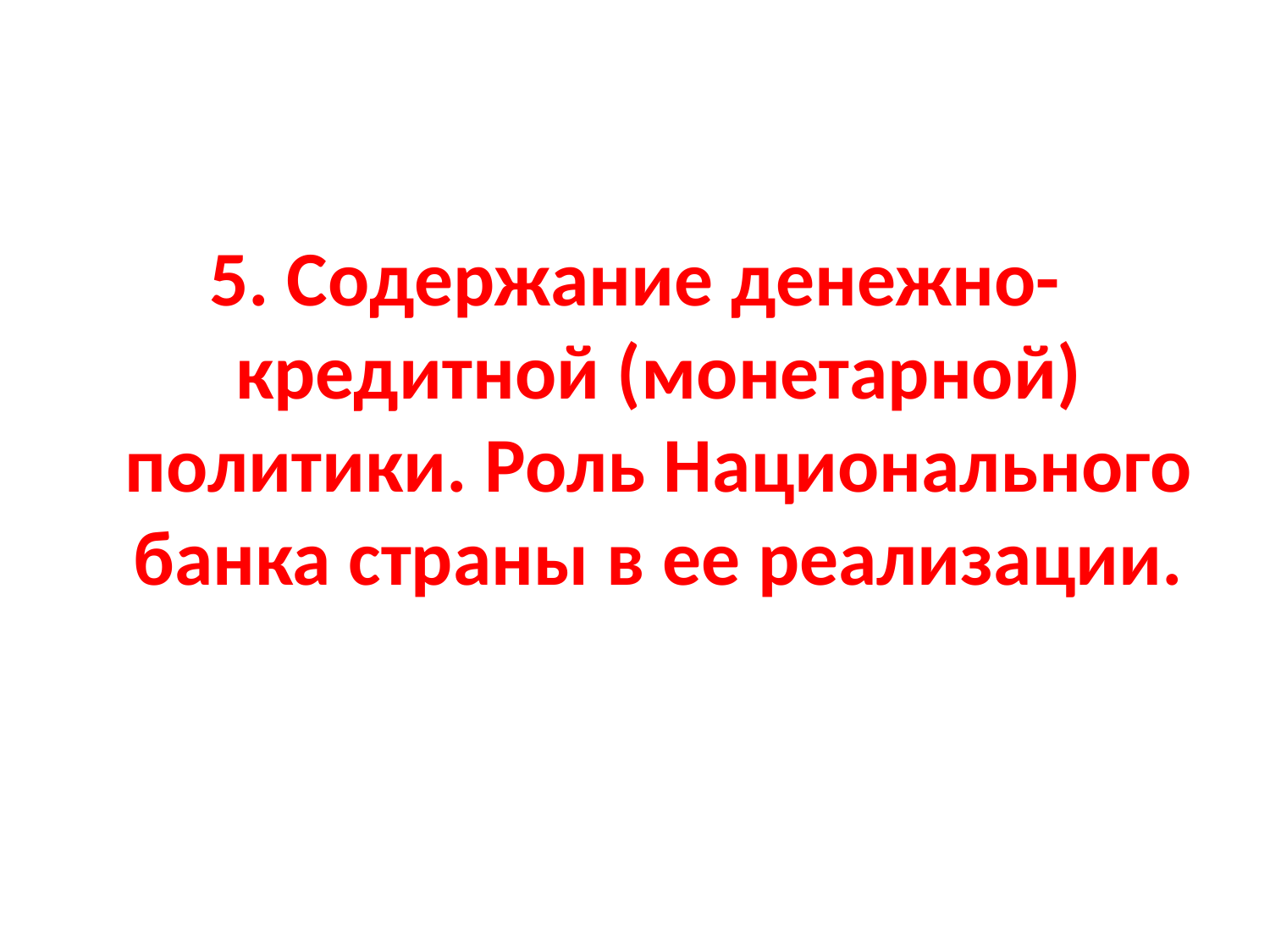

#
5. Содержание денежно-кредитной (монетарной) политики. Роль Национального банка страны в ее реализации.